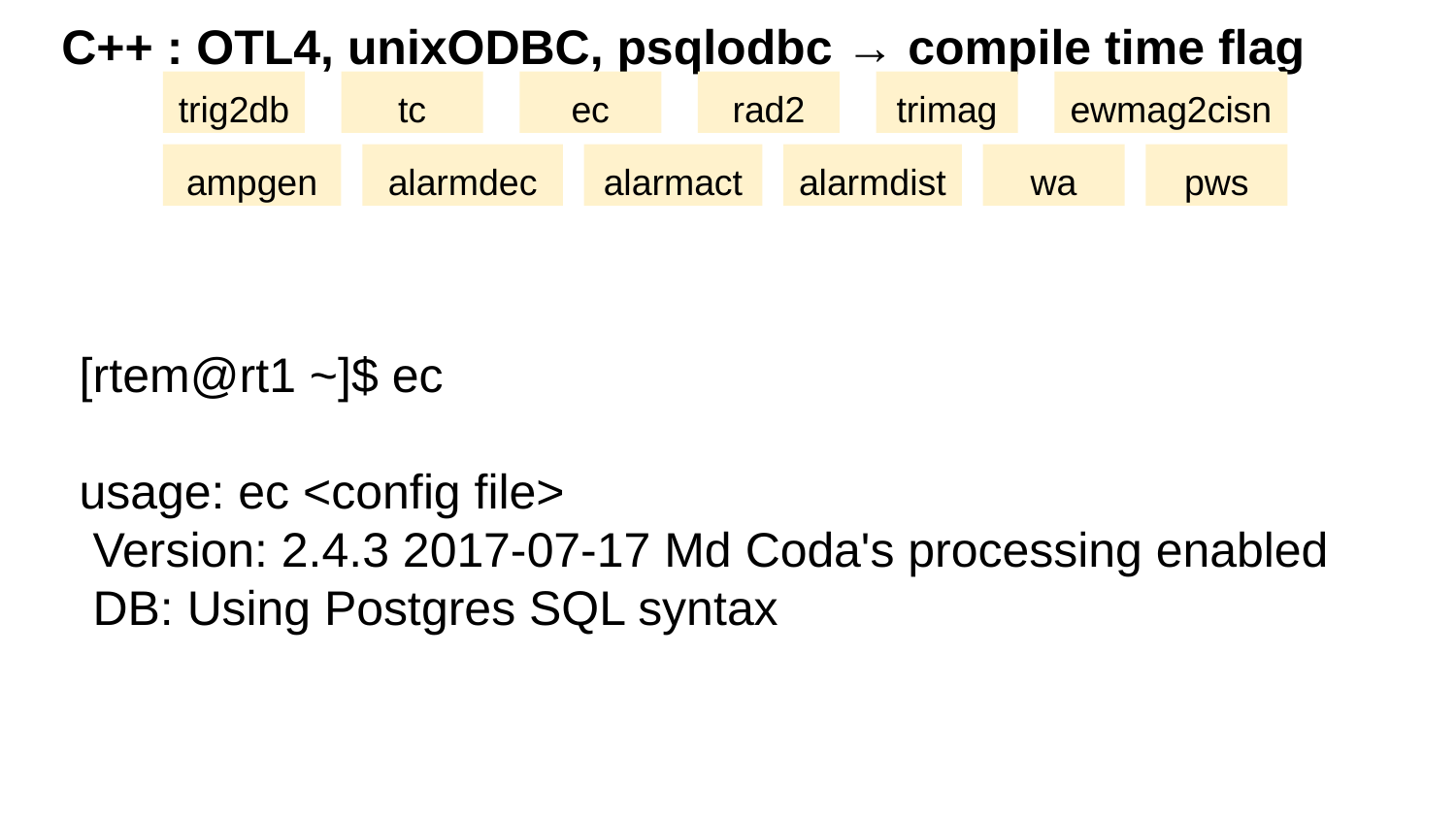

# C++ : OTL4, unixODBC, psqlodbc → compile time flag
trig2db
tc
ec
rad2
trimag
ewmag2cisn
ampgen
alarmdec
alarmact
alarmdist
wa
pws
[rtem@rt1 ~]$ ec

usage: ec <config file>
 Version: 2.4.3 2017-07-17 Md Coda's processing enabled
 DB: Using Postgres SQL syntax